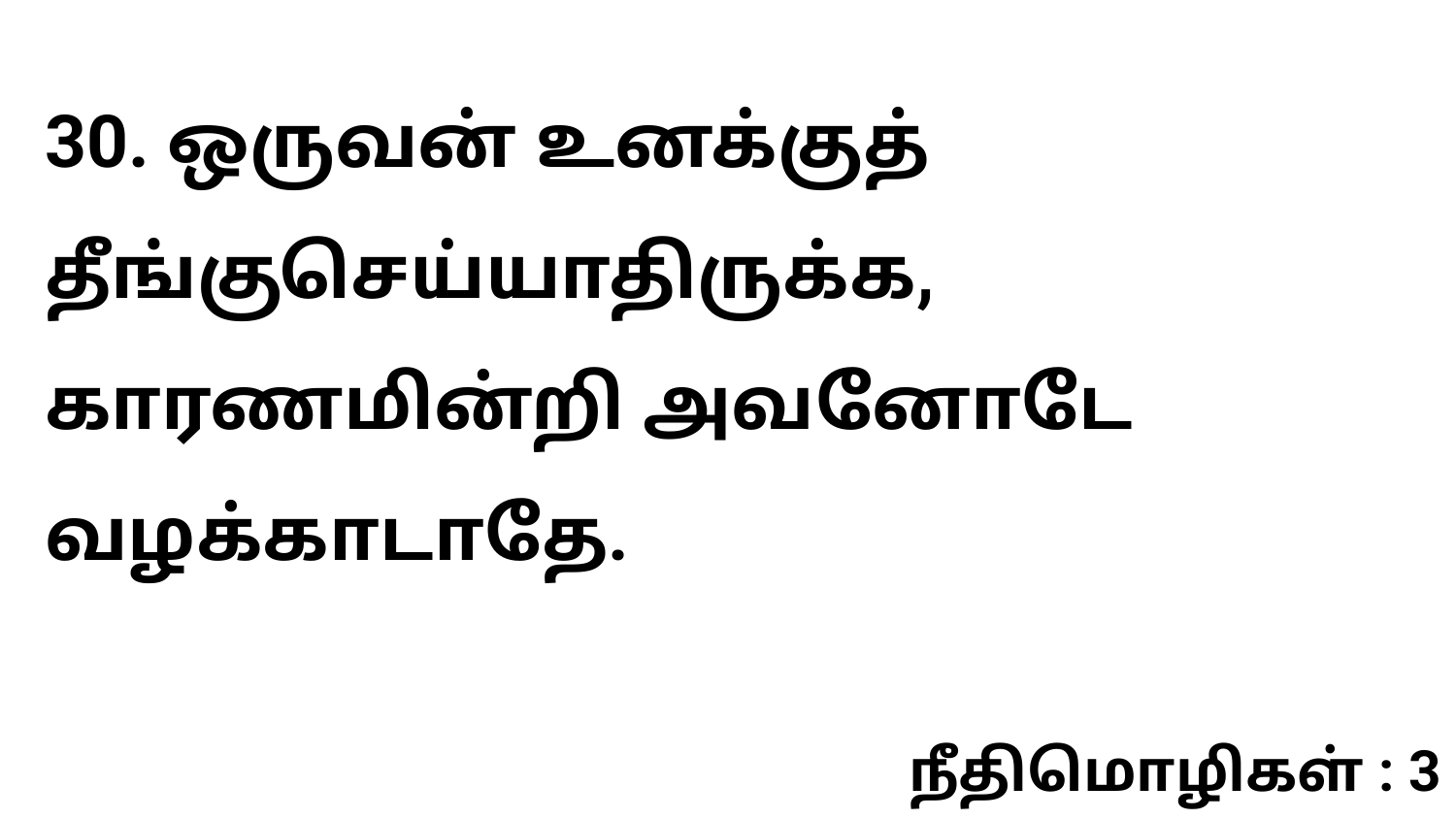

30. ஒருவன் உனக்குத் தீங்குசெய்யாதிருக்க, காரணமின்றி அவனோடே வழக்காடாதே.
நீதிமொழிகள் : 3